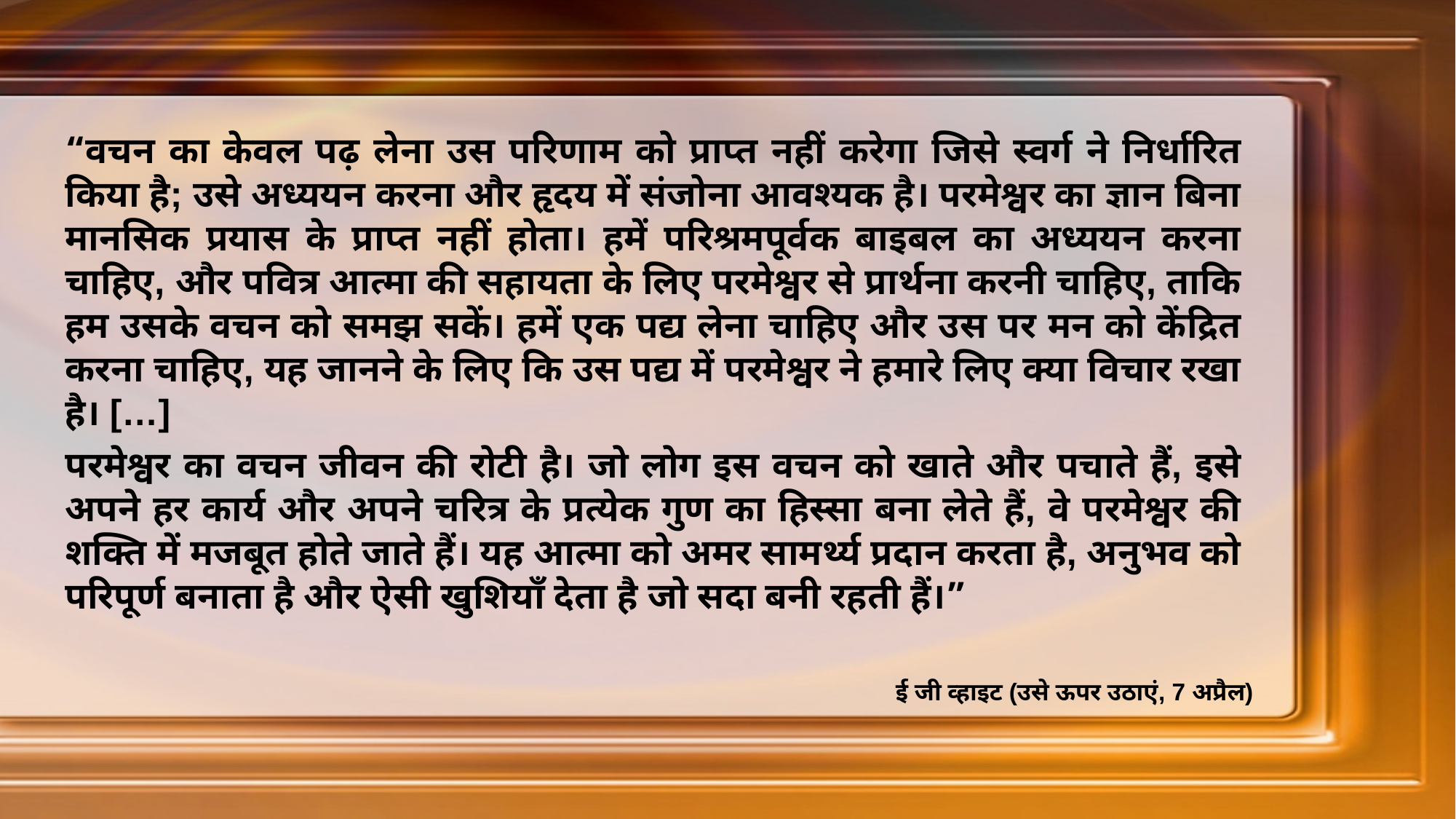

“वचन का केवल पढ़ लेना उस परिणाम को प्राप्त नहीं करेगा जिसे स्वर्ग ने निर्धारित किया है; उसे अध्ययन करना और हृदय में संजोना आवश्यक है। परमेश्वर का ज्ञान बिना मानसिक प्रयास के प्राप्त नहीं होता। हमें परिश्रमपूर्वक बाइबल का अध्ययन करना चाहिए, और पवित्र आत्मा की सहायता के लिए परमेश्वर से प्रार्थना करनी चाहिए, ताकि हम उसके वचन को समझ सकें। हमें एक पद्य लेना चाहिए और उस पर मन को केंद्रित करना चाहिए, यह जानने के लिए कि उस पद्य में परमेश्वर ने हमारे लिए क्या विचार रखा है। […]
परमेश्वर का वचन जीवन की रोटी है। जो लोग इस वचन को खाते और पचाते हैं, इसे अपने हर कार्य और अपने चरित्र के प्रत्येक गुण का हिस्सा बना लेते हैं, वे परमेश्वर की शक्ति में मजबूत होते जाते हैं। यह आत्मा को अमर सामर्थ्य प्रदान करता है, अनुभव को परिपूर्ण बनाता है और ऐसी खुशियाँ देता है जो सदा बनी रहती हैं।”
ई जी व्हाइट (उसे ऊपर उठाएं, 7 अप्रैल)